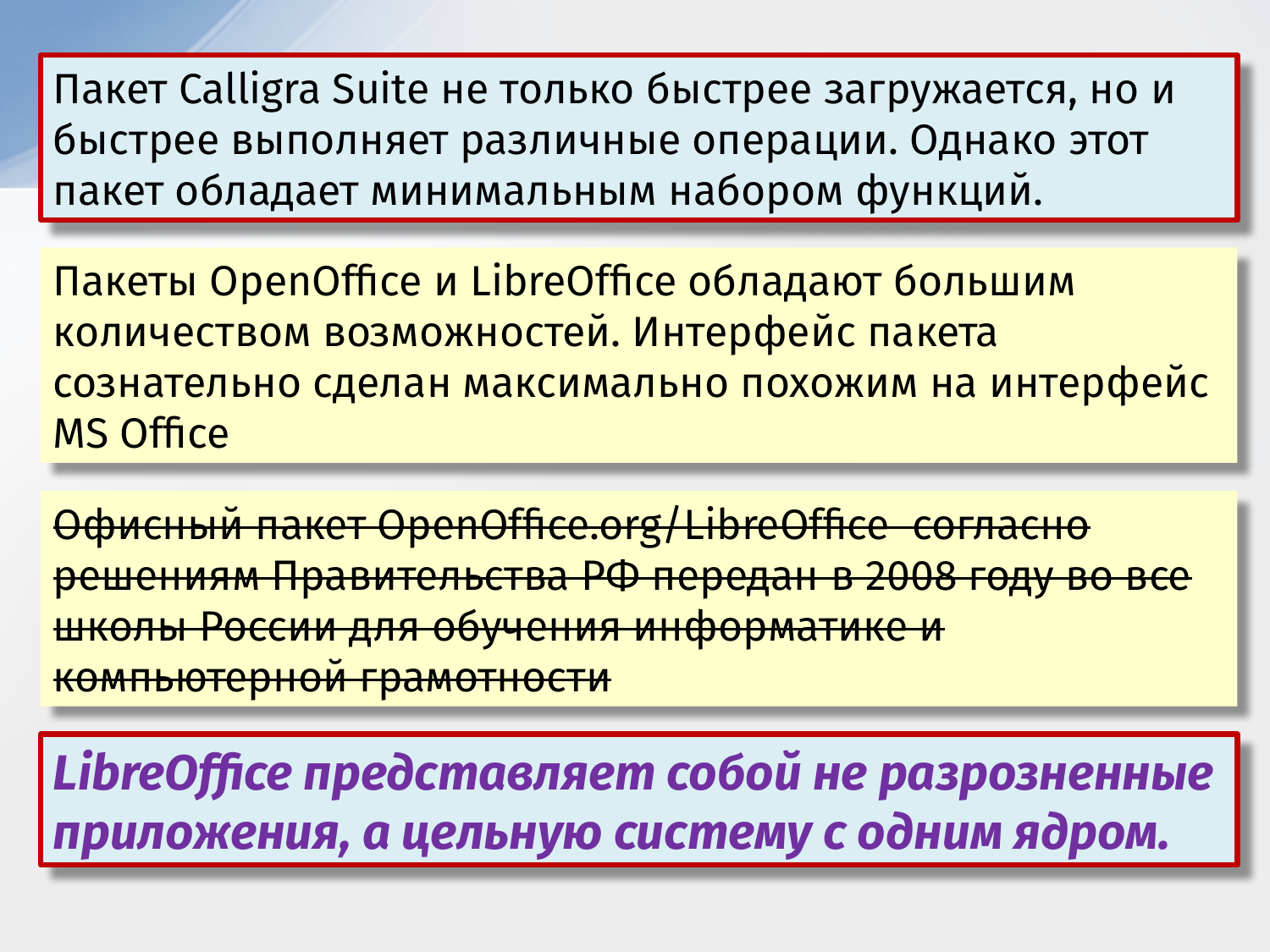

Пакет Calligra Suite не только быстрее загружается, но и быстрее выполняет различные операции. Однако этот пакет обладает минимальным набором функций.
Пакеты OpenOffice и LibreOffice обладают большим количеством возможностей. Интерфейс пакета сознательно сделан максимально похожим на интерфейс MS Office
Офисный пакет OpenOffice.org/LibreOffice  согласно решениям Правительства РФ передан в 2008 году во все школы России для обучения информатике и компьютерной грамотности
LibreOffice представляет собой не разрозненные приложения, а цельную систему с одним ядром.